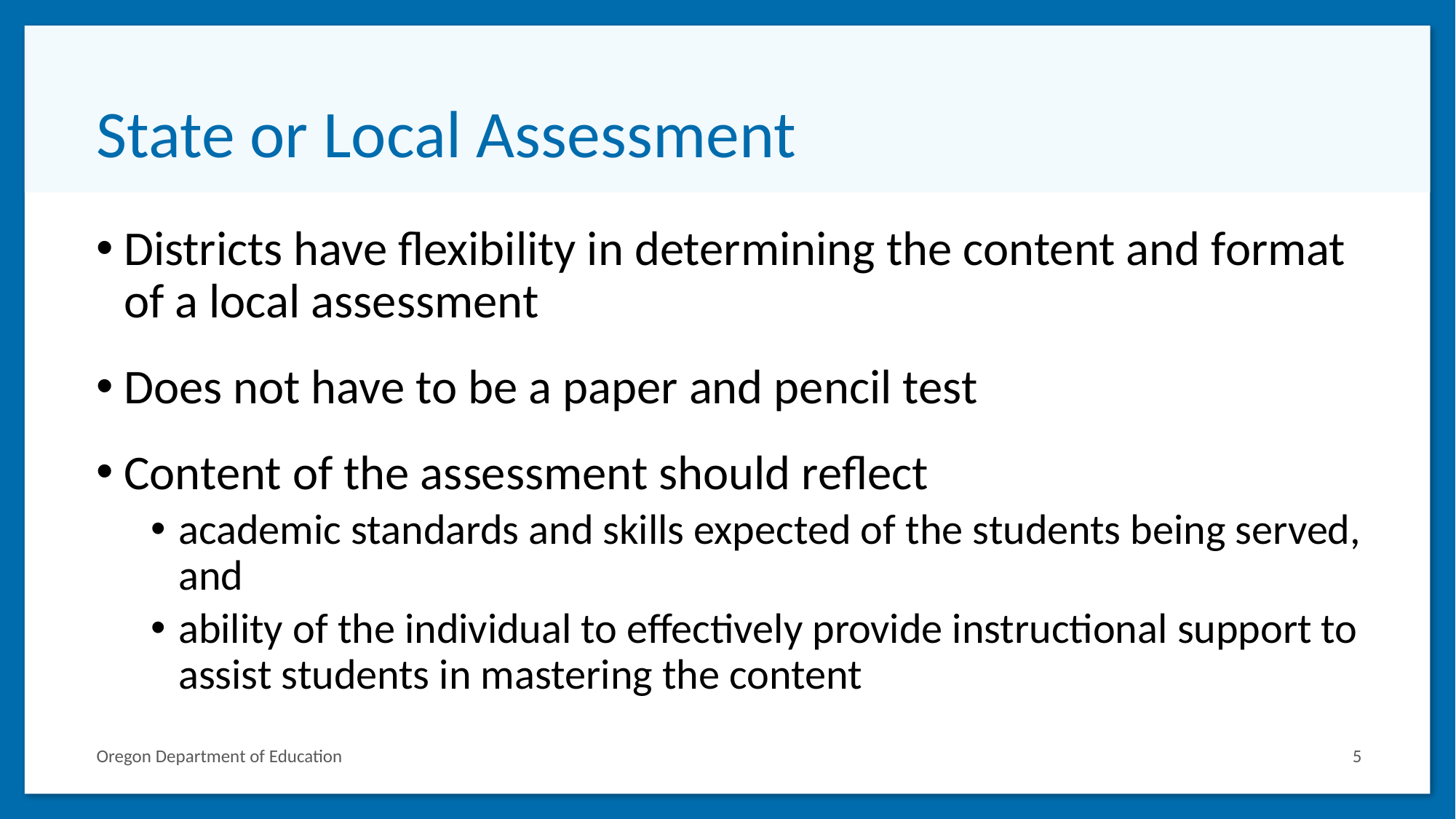

# State or Local Assessment
Districts have flexibility in determining the content and format of a local assessment
Does not have to be a paper and pencil test
Content of the assessment should reflect
academic standards and skills expected of the students being served, and
ability of the individual to effectively provide instructional support to assist students in mastering the content
Oregon Department of Education
5